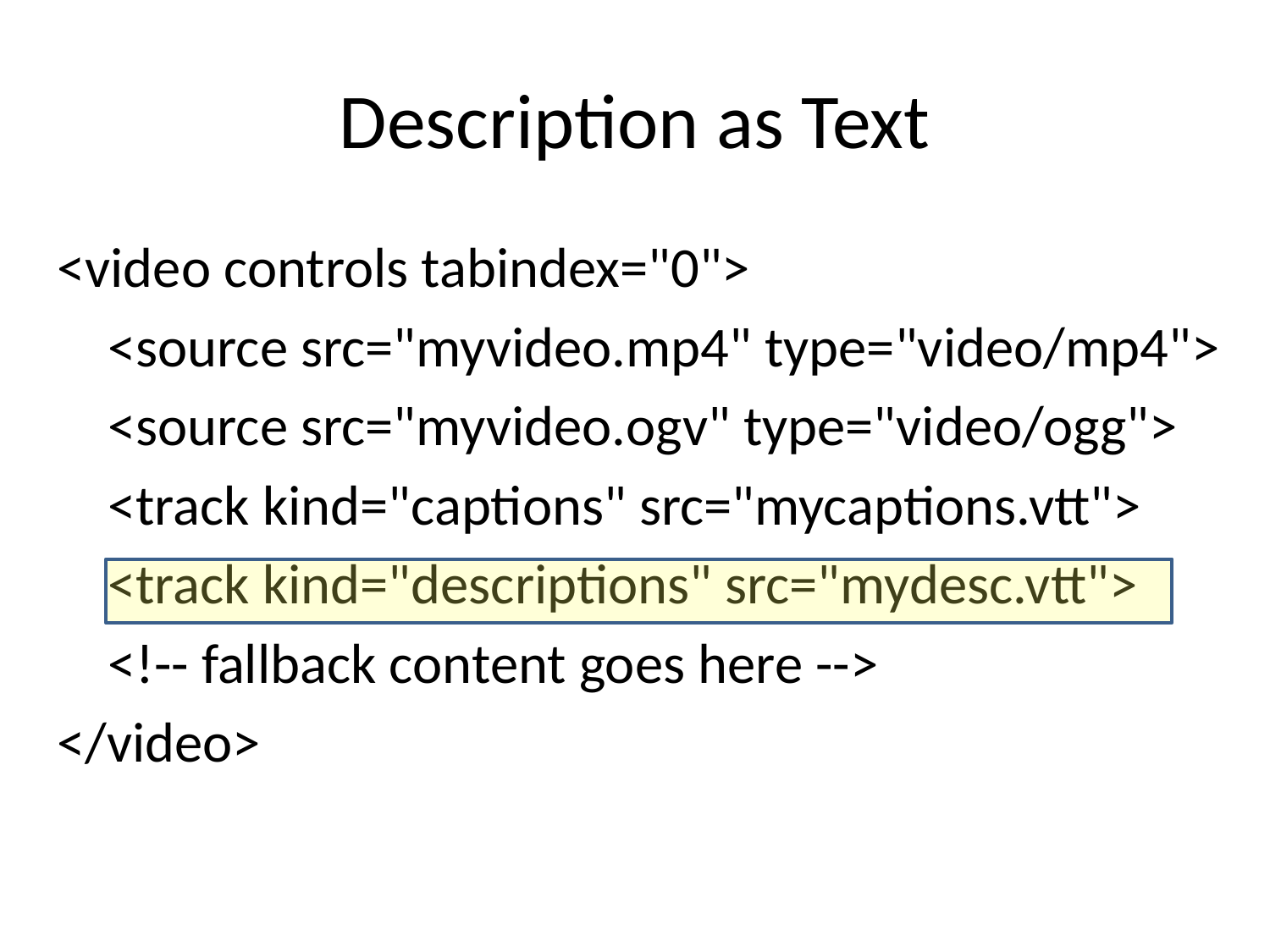

# Description as Text
<video controls tabindex="0">
    <source src="myvideo.mp4" type="video/mp4">
    <source src="myvideo.ogv" type="video/ogg">
    <track kind="captions" src="mycaptions.vtt">
    <track kind="descriptions" src="mydesc.vtt">
    <!-- fallback content goes here -->
</video>